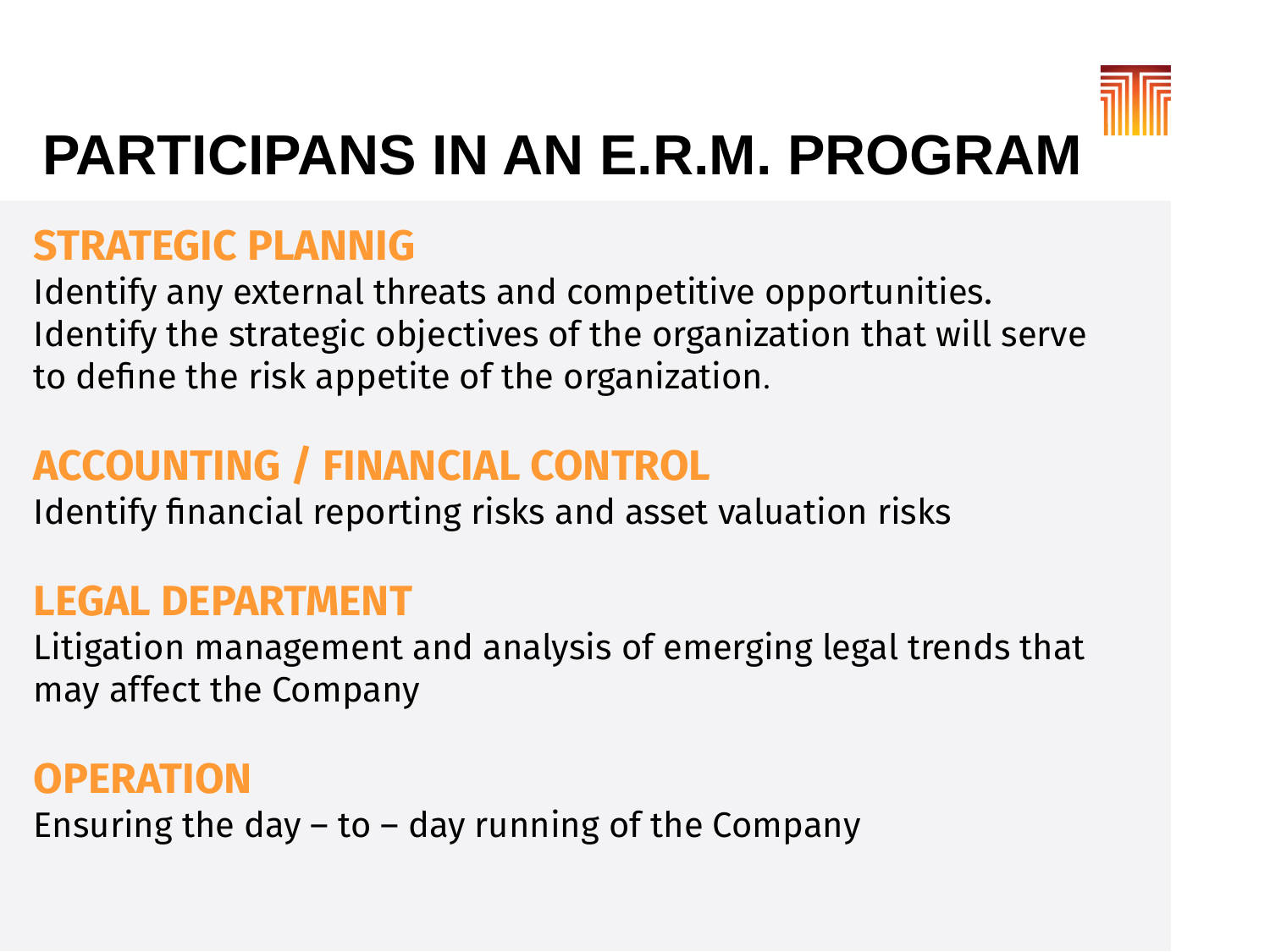

# PARTICIPANS IN AN E.R.M. PROGRAM
STRATEGIC PLANNIG
Identify any external threats and competitive opportunities.
Identify the strategic objectives of the organization that will serve
to define the risk appetite of the organization.

ACCOUNTING / FINANCIAL CONTROL
Identify financial reporting risks and asset valuation risks

LEGAL DEPARTMENT
Litigation management and analysis of emerging legal trends that
may affect the Company

OPERATION
Ensuring the day – to – day running of the Company